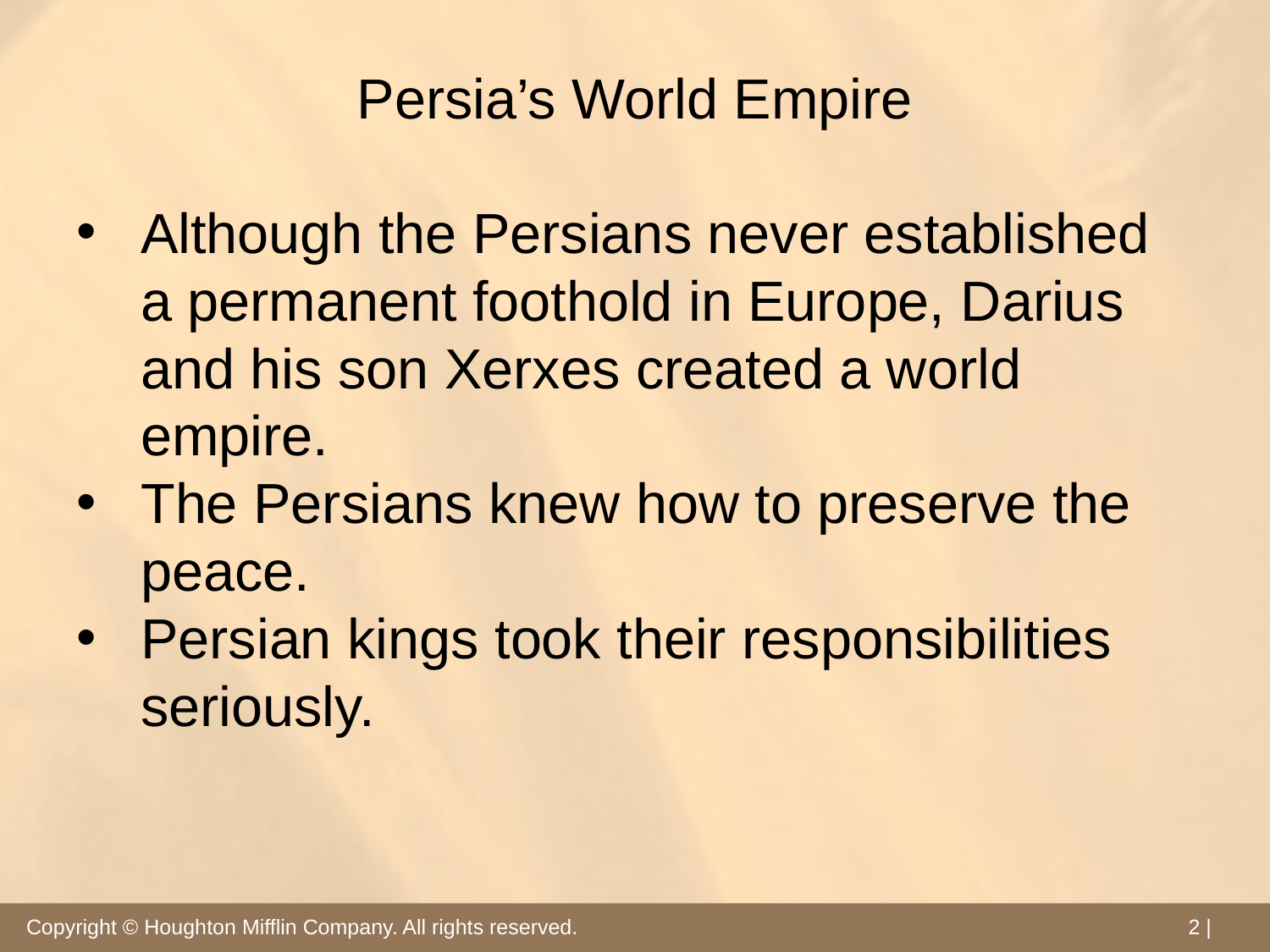

# Persia’s World Empire
Although the Persians never established a permanent foothold in Europe, Darius and his son Xerxes created a world empire.
The Persians knew how to preserve the peace.
Persian kings took their responsibilities seriously.